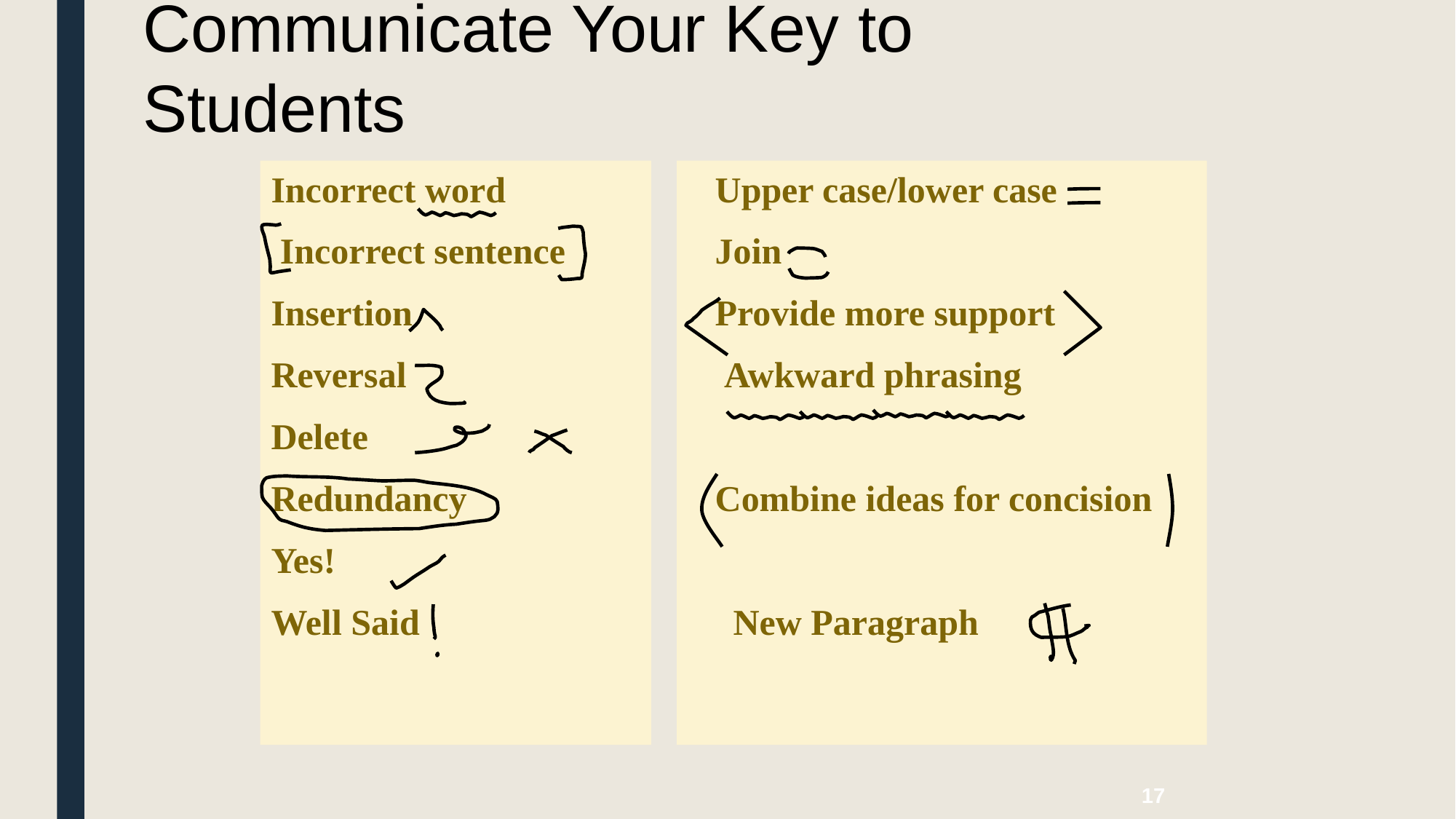

Communicate Your Key to Students
Incorrect word
 Incorrect sentence
Insertion
Reversal
Delete
Redundancy
Yes!
Well Said

   Upper case/lower case
   Join
   Provide more support
    Awkward phrasing

   Combine ideas for concision

     New Paragraph

17